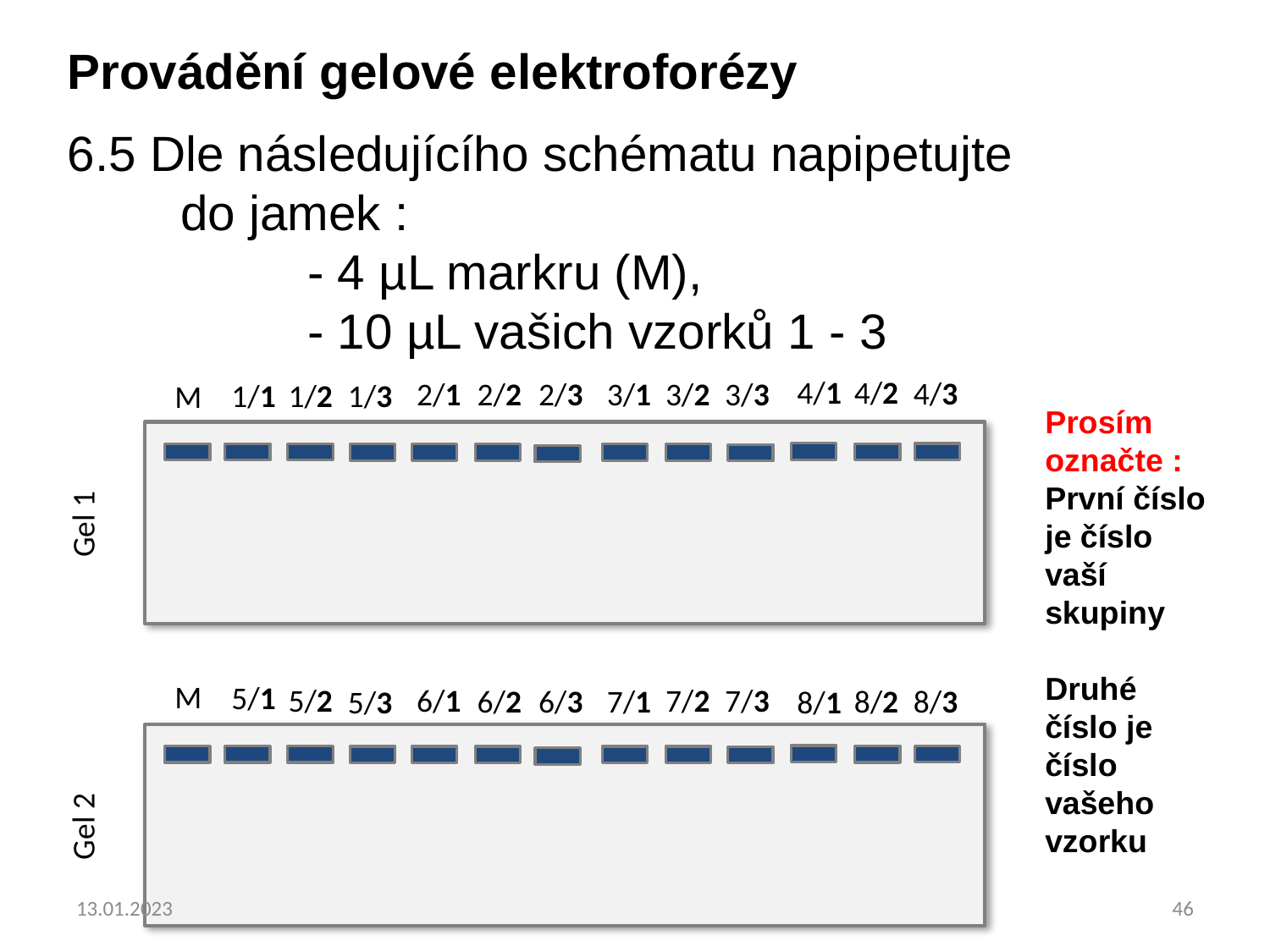

Provádění gelové elektroforézy

6.5 Dle následujícího schématu napipetujte do jamek :
	- 4 µL markru (M),
	- 10 µL vašich vzorků 1 - 3

4/2
4/1
4/3
2/1
3/2
3/3
3/1
2/2
2/3
1/3
1/2
1/1
M

Prosím označte :
První číslo je číslo vaší skupiny
Druhé číslo je číslo vašeho
vzorku
Gel 1
M
5/1
5/2
6/1
7/2
7/3
8/2
8/3
7/1
6/2
6/3
5/3
8/1

Gel 2
13.01.2023

46